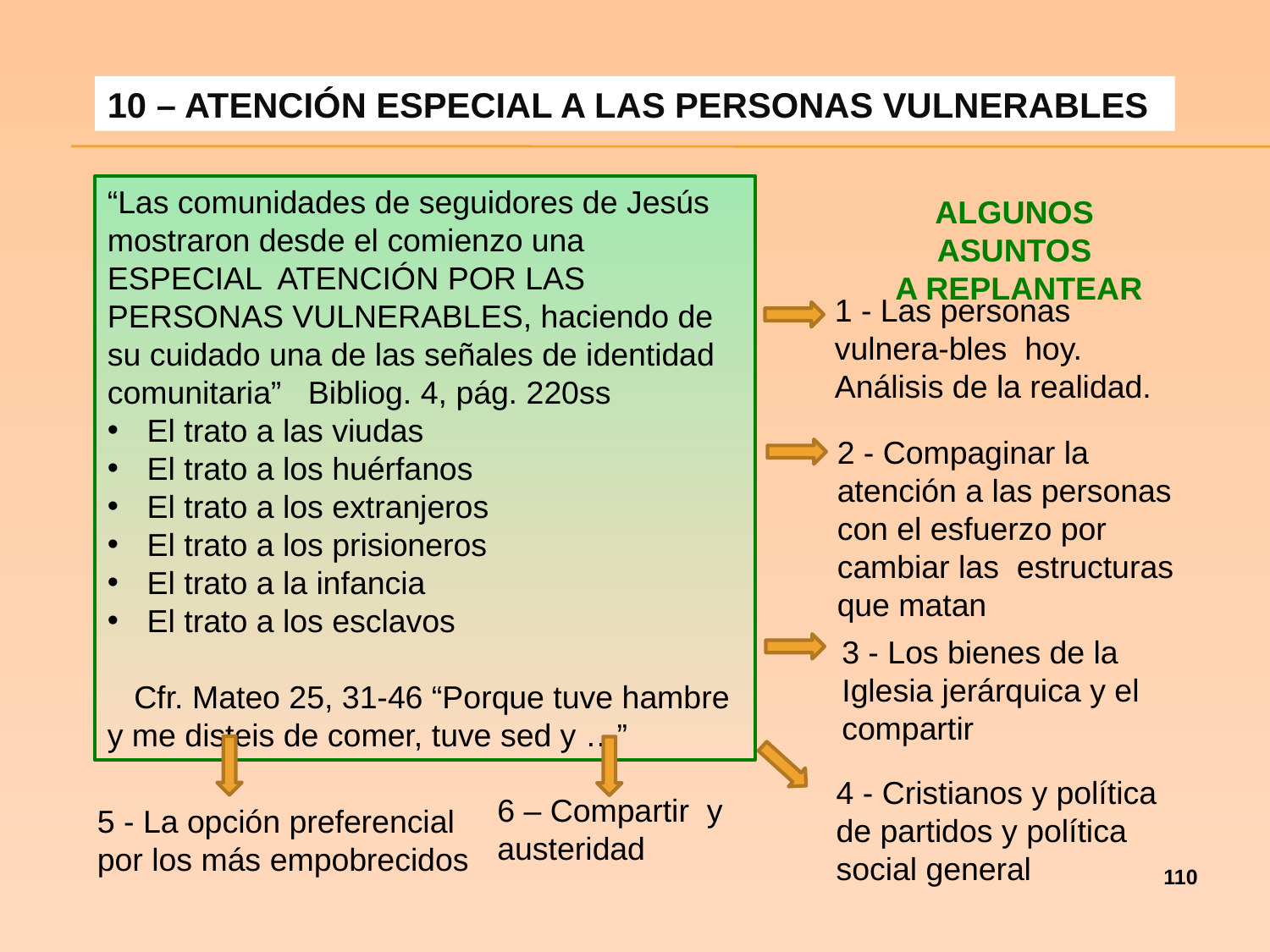

10 – ATENCIÓN ESPECIAL A LAS PERSONAS VULNERABLES
“Las comunidades de seguidores de Jesús mostraron desde el comienzo una ESPECIAL  ATENCIÓN POR LAS PERSONAS VULNERABLES, haciendo de su cuidado una de las señales de identidad comunitaria”   Bibliog. 4, pág. 220ss
El trato a las viudas
El trato a los huérfanos
El trato a los extranjeros
El trato a los prisioneros
El trato a la infancia
El trato a los esclavos

   Cfr. Mateo 25, 31-46 “Porque tuve hambre y me disteis de comer, tuve sed y …”
ALGUNOS ASUNTOS
 A REPLANTEAR
1 - Las personas vulnera-bles  hoy. Análisis de la realidad.

2 - Compaginar la atención a las personas con el esfuerzo por  cambiar las  estructuras que matan

3 - Los bienes de la Iglesia jerárquica y el compartir

4 - Cristianos y política de partidos y política social general
6 – Compartir  y austeridad
5 - La opción preferencial por los más empobrecidos
110